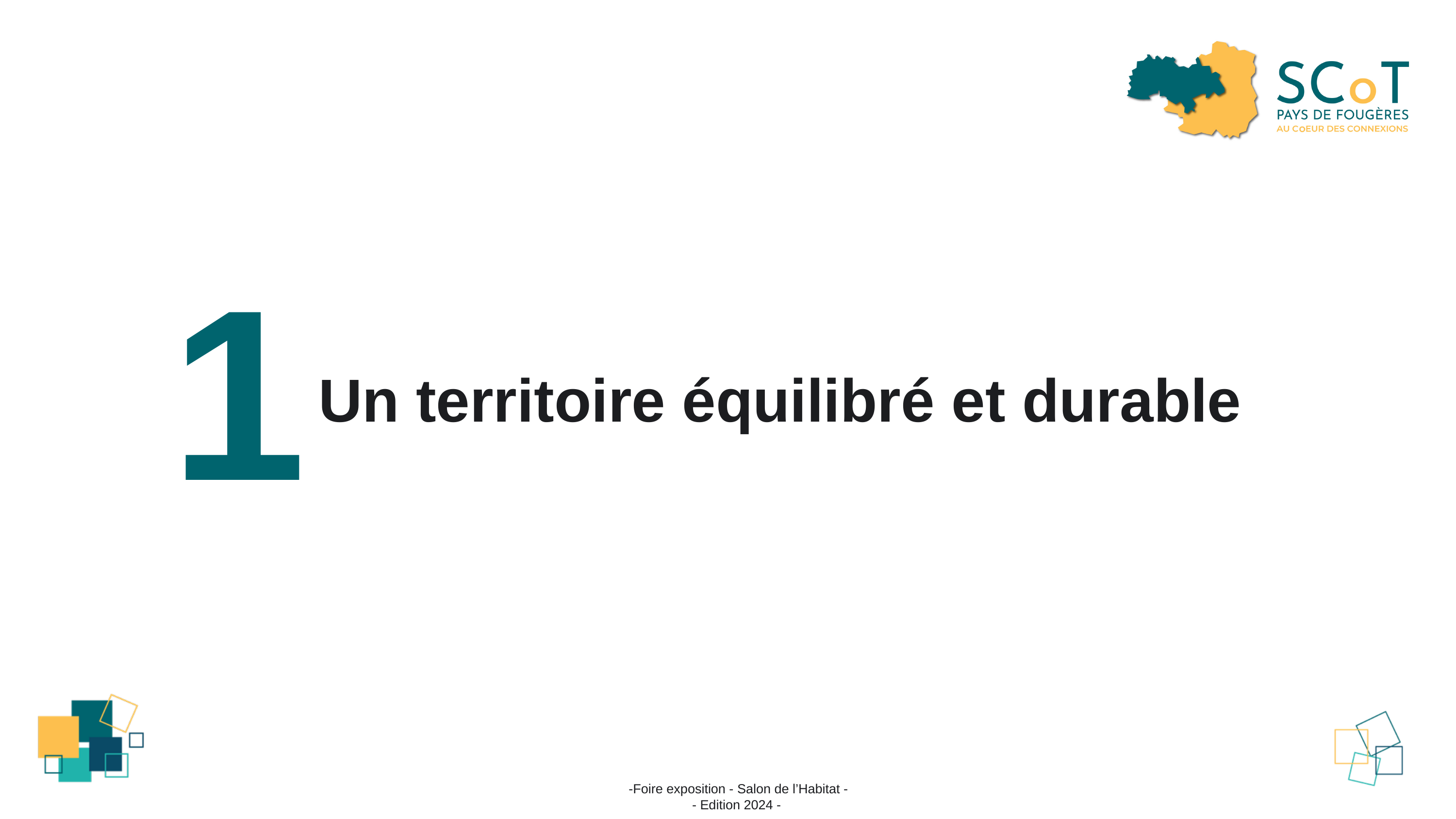

1
Un territoire équilibré et durable

-Foire exposition - Salon de l’Habitat -
 - Edition 2024 -